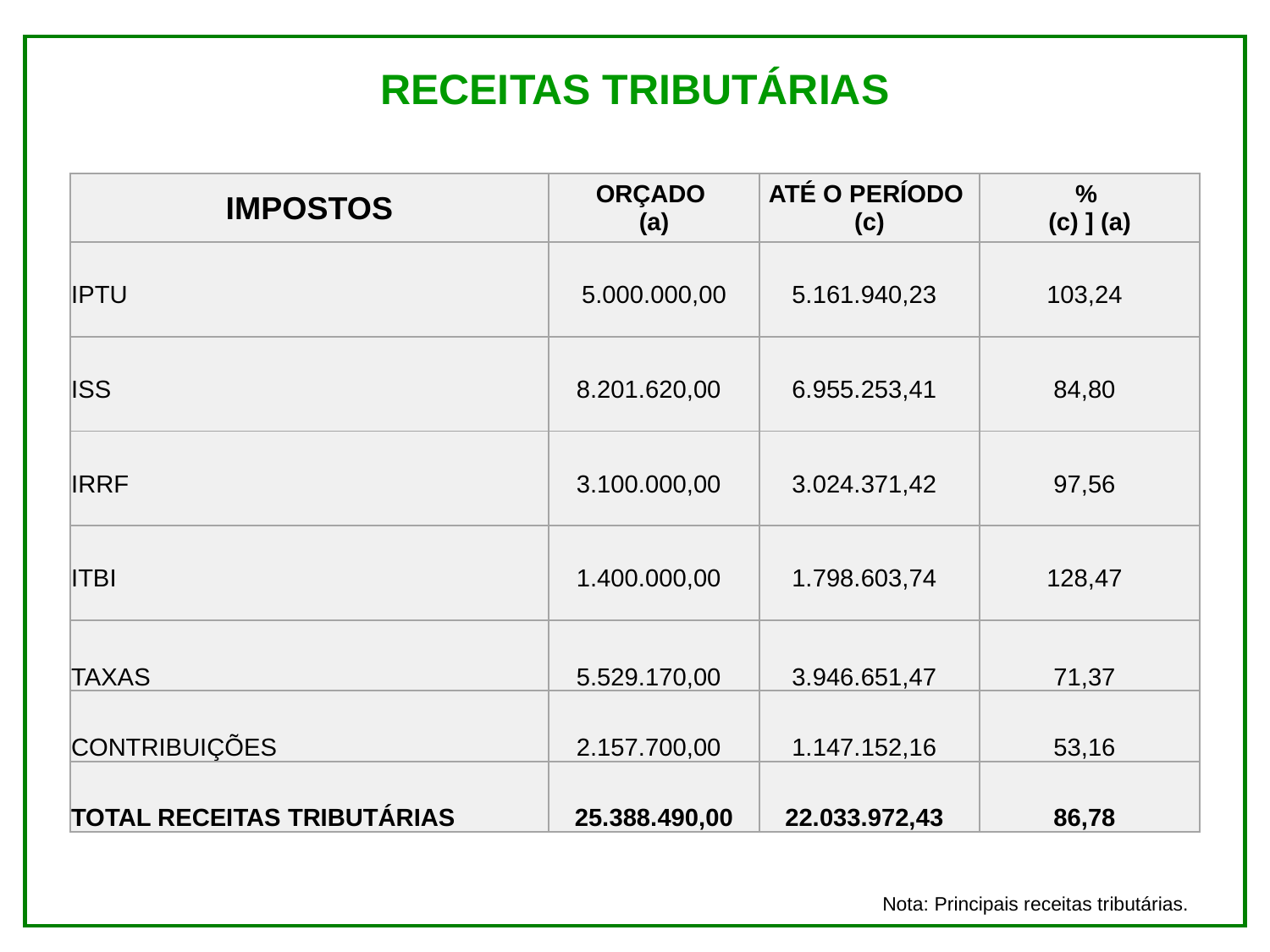

RECEITAS TRIBUTÁRIAS
| IMPOSTOS | ORÇADO (a) | ATÉ O PERÍODO (c) | % (c) ] (a) |
| --- | --- | --- | --- |
| IPTU | 5.000.000,00 | 5.161.940,23 | 103,24 |
| ISS | 8.201.620,00 | 6.955.253,41 | 84,80 |
| IRRF | 3.100.000,00 | 3.024.371,42 | 97,56 |
| ITBI | 1.400.000,00 | 1.798.603,74 | 128,47 |
| TAXAS | 5.529.170,00 | 3.946.651,47 | 71,37 |
| CONTRIBUIÇÕES | 2.157.700,00 | 1.147.152,16 | 53,16 |
| TOTAL RECEITAS TRIBUTÁRIAS | 25.388.490,00 | 22.033.972,43 | 86,78 |
Nota: Principais receitas tributárias.